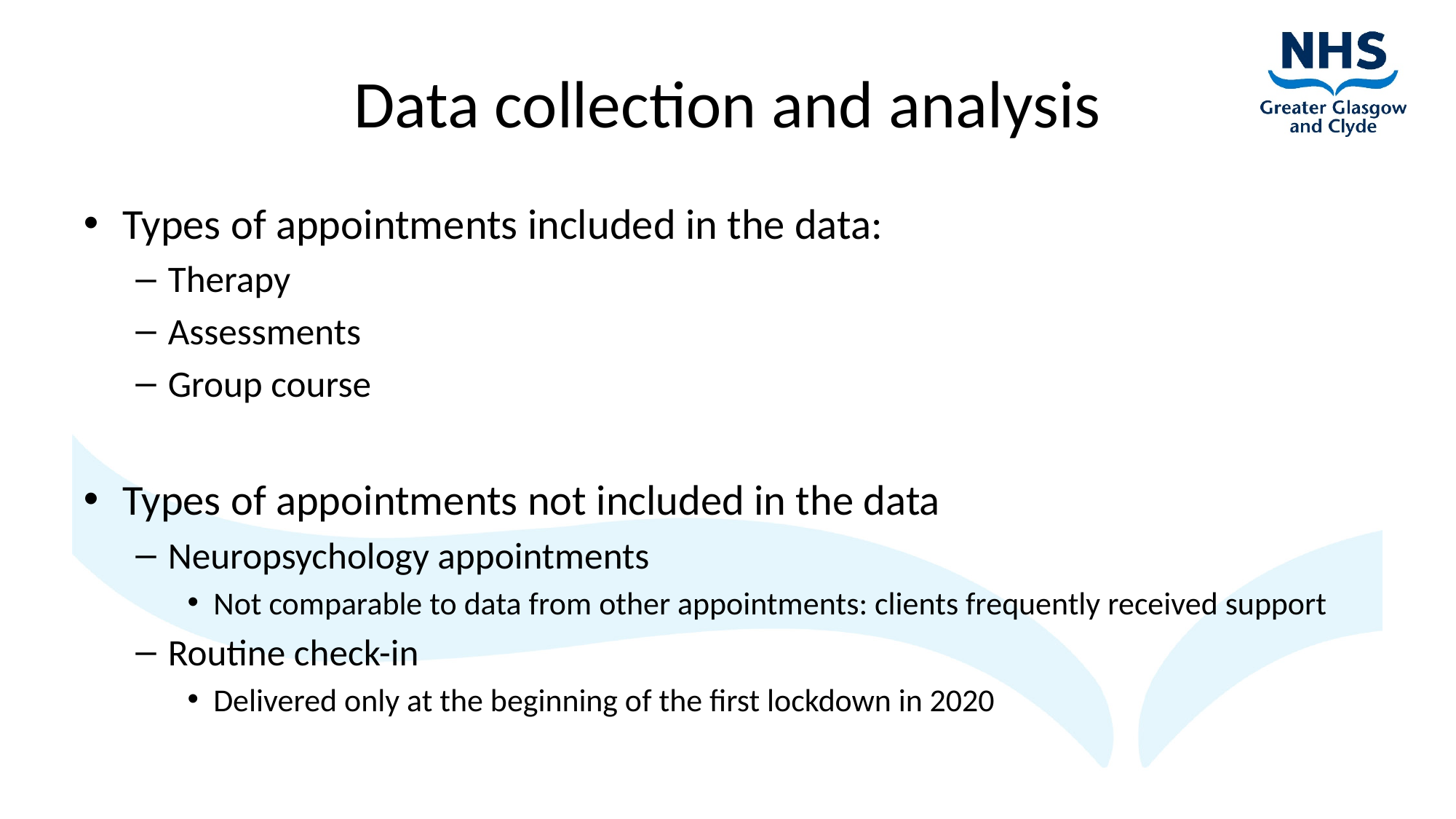

# Data collection and analysis
Types of appointments included in the data:
Therapy
Assessments
Group course

Types of appointments not included in the data
Neuropsychology appointments
Not comparable to data from other appointments: clients frequently received support
Routine check-in
Delivered only at the beginning of the first lockdown in 2020